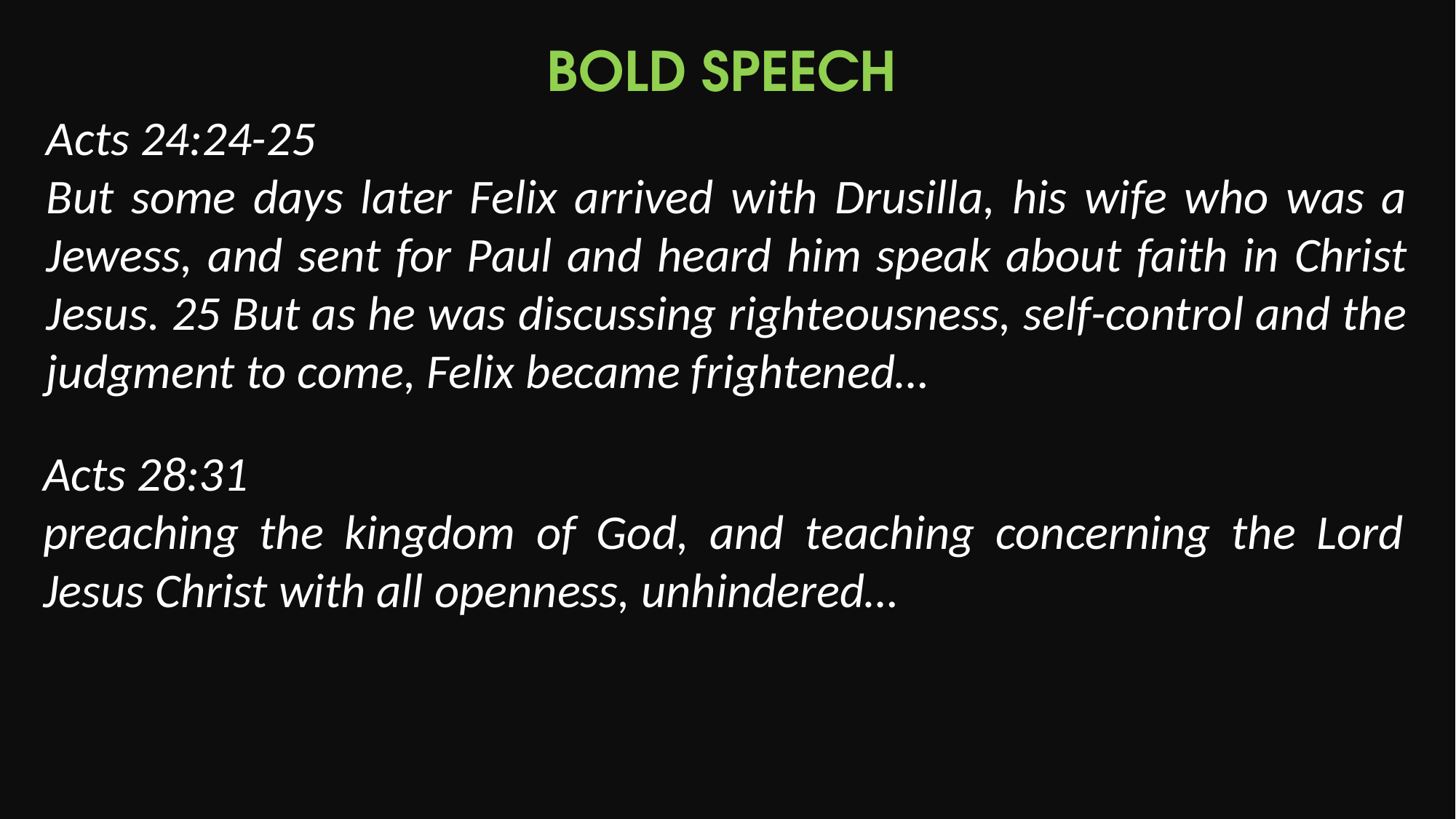

Bold Speech
Acts 24:24-25
But some days later Felix arrived with Drusilla, his wife who was a Jewess, and sent for Paul and heard him speak about faith in Christ Jesus. 25 But as he was discussing righteousness, self-control and the judgment to come, Felix became frightened…
Acts 28:31
preaching the kingdom of God, and teaching concerning the Lord Jesus Christ with all openness, unhindered…